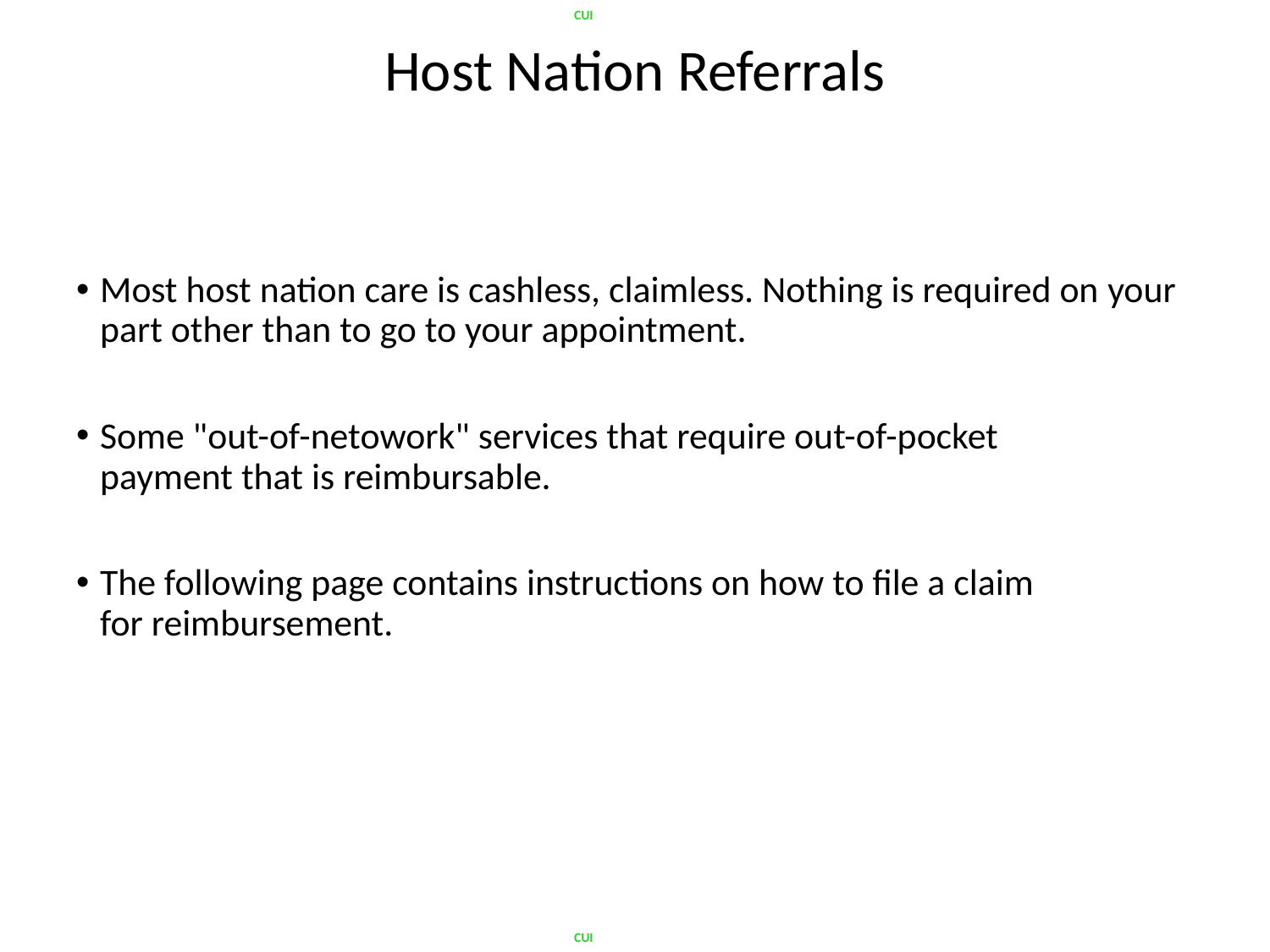

# Host Nation Referrals
Most host nation care is cashless, claimless. Nothing is required on your part other than to go to your appointment.​

Some "out-of-netowork" services that require out-of-pocket payment that is reimbursable.​

The following page contains instructions on how to file a claim for reimbursement.